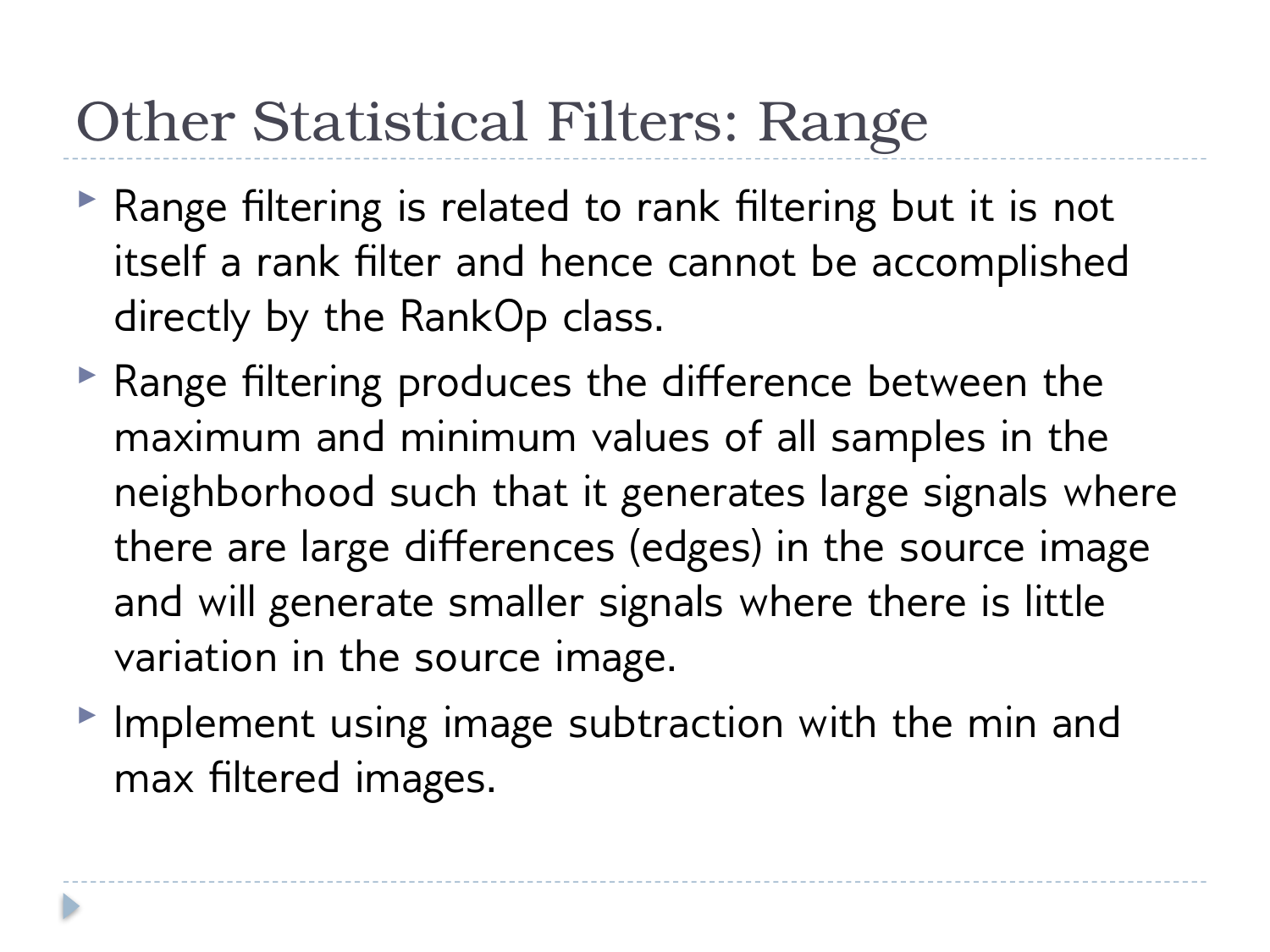

# Other Statistical Filters: Range
Range filtering is related to rank ﬁltering but it is not itself a rank filter and hence cannot be accomplished directly by the RankOp class.
Range filtering produces the difference between the maximum and minimum values of all samples in the neighborhood such that it generates large signals where there are large differences (edges) in the source image and will generate smaller signals where there is little variation in the source image.
Implement using image subtraction with the min and max filtered images.